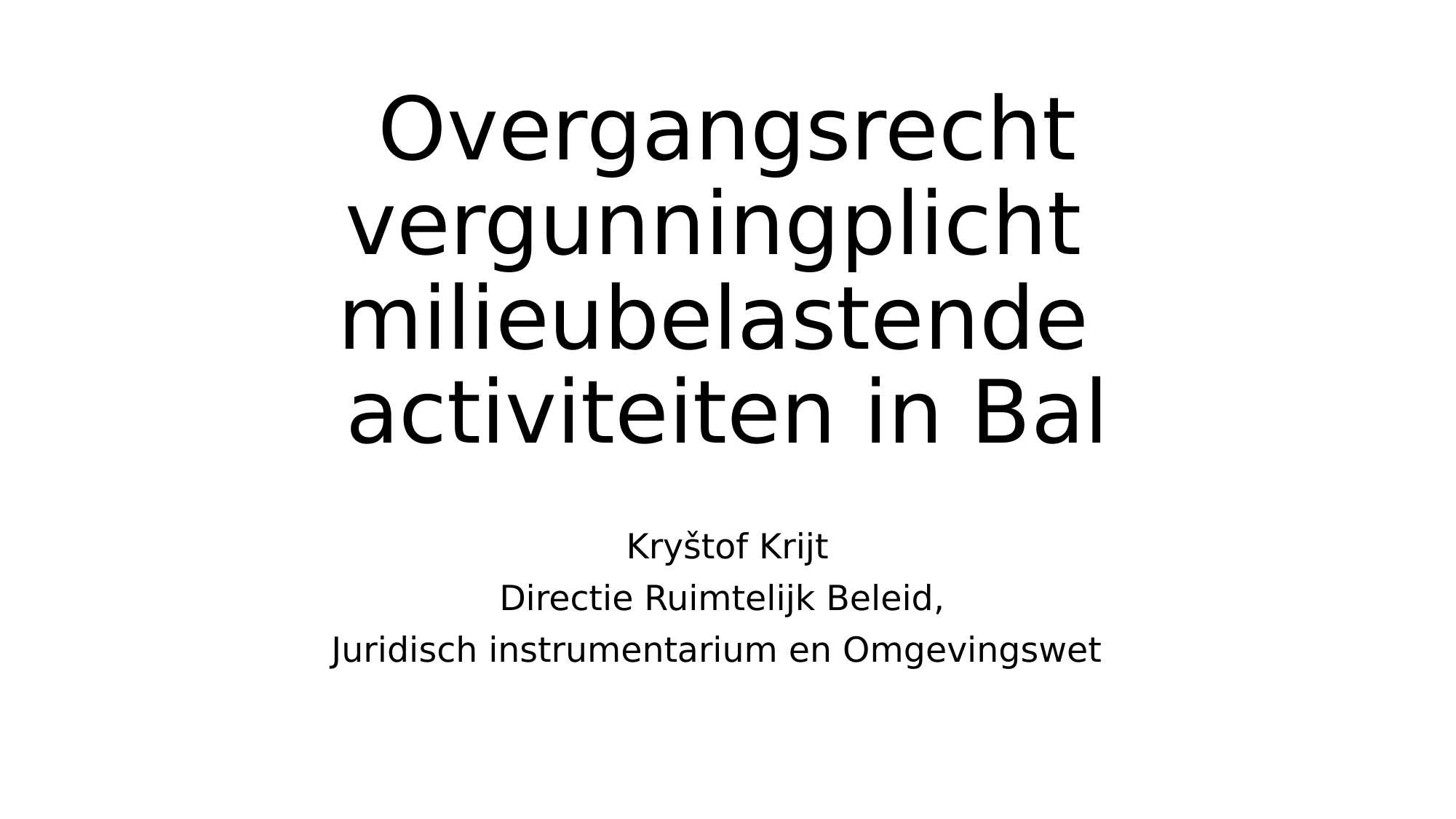

# Overgangsrecht vergunningplicht  milieubelastende activiteiten in Bal

Kryštof Krijt
Directie Ruimtelijk Beleid,
Juridisch instrumentarium en Omgevingswet